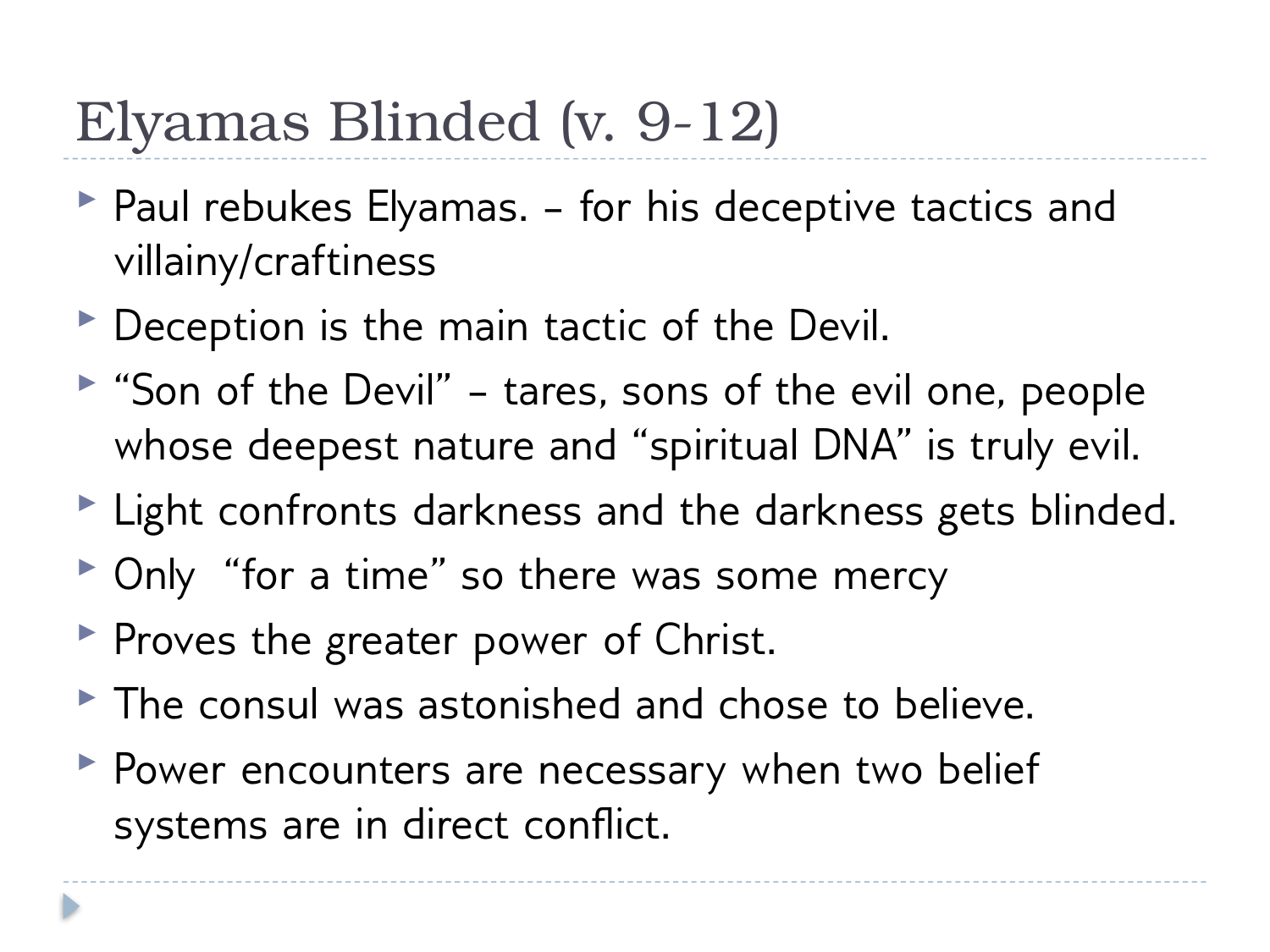

# Elyamas Blinded (v. 9-12)
Paul rebukes Elyamas. – for his deceptive tactics and villainy/craftiness
Deception is the main tactic of the Devil.
“Son of the Devil” – tares, sons of the evil one, people whose deepest nature and “spiritual DNA” is truly evil.
Light confronts darkness and the darkness gets blinded.
Only  “for a time” so there was some mercy
Proves the greater power of Christ.
The consul was astonished and chose to believe.
Power encounters are necessary when two belief systems are in direct conflict.